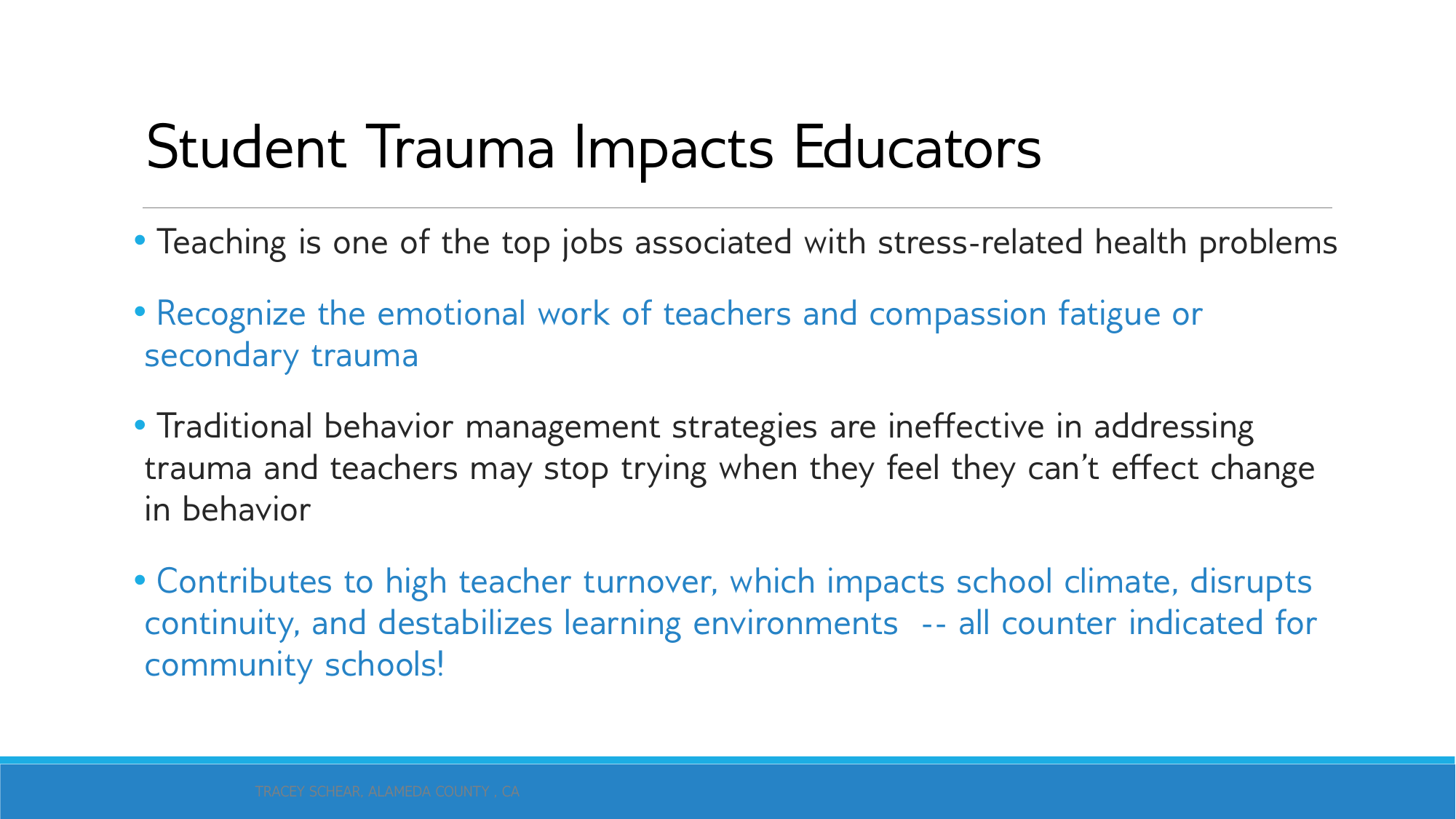

# Student Trauma Impacts Educators
 Teaching is one of the top jobs associated with stress-related health problems
 Recognize the emotional work of teachers and compassion fatigue or secondary trauma
 Traditional behavior management strategies are ineffective in addressing trauma and teachers may stop trying when they feel they can’t effect change in behavior
 Contributes to high teacher turnover, which impacts school climate, disrupts continuity, and destabilizes learning environments  -- all counter indicated for community schools!

Tracey Schear, Alameda County , CA